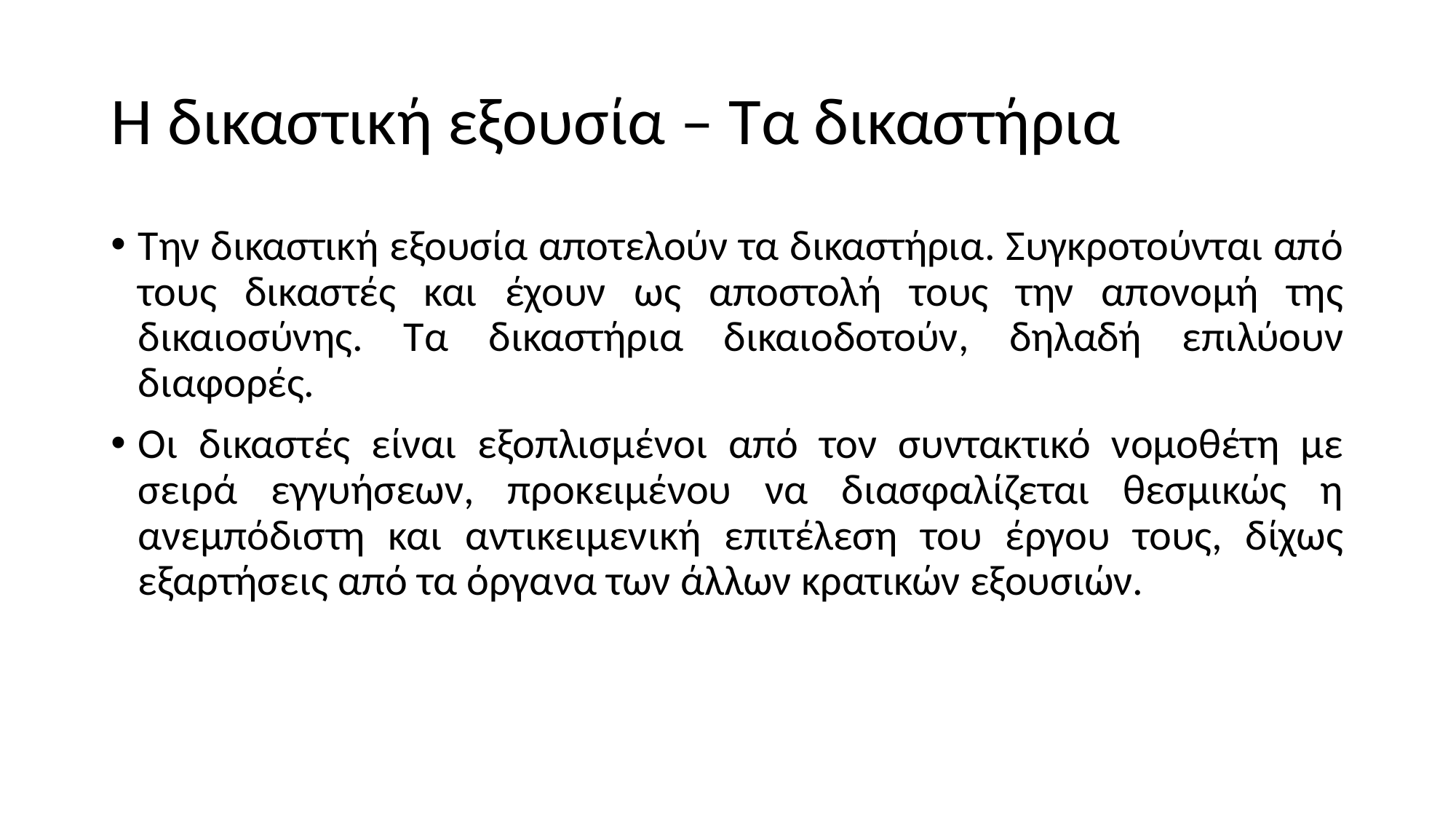

# Η δικαστική εξουσία – Τα δικαστήρια
Την δικαστική εξουσία αποτελούν τα δικαστήρια. Συγκροτούνται από τους δικαστές και έχουν ως αποστολή τους την απονομή της δικαιοσύνης. Τα δικαστήρια δικαιοδοτούν, δηλαδή επιλύουν διαφορές.
Οι δικαστές είναι εξοπλισμένοι από τον συντακτικό νομοθέτη με σειρά εγγυήσεων, προκειμένου να διασφαλίζεται θεσμικώς η ανεμπόδιστη και αντικειμενική επιτέλεση του έργου τους, δίχως εξαρτήσεις από τα όργανα των άλλων κρατικών εξουσιών.